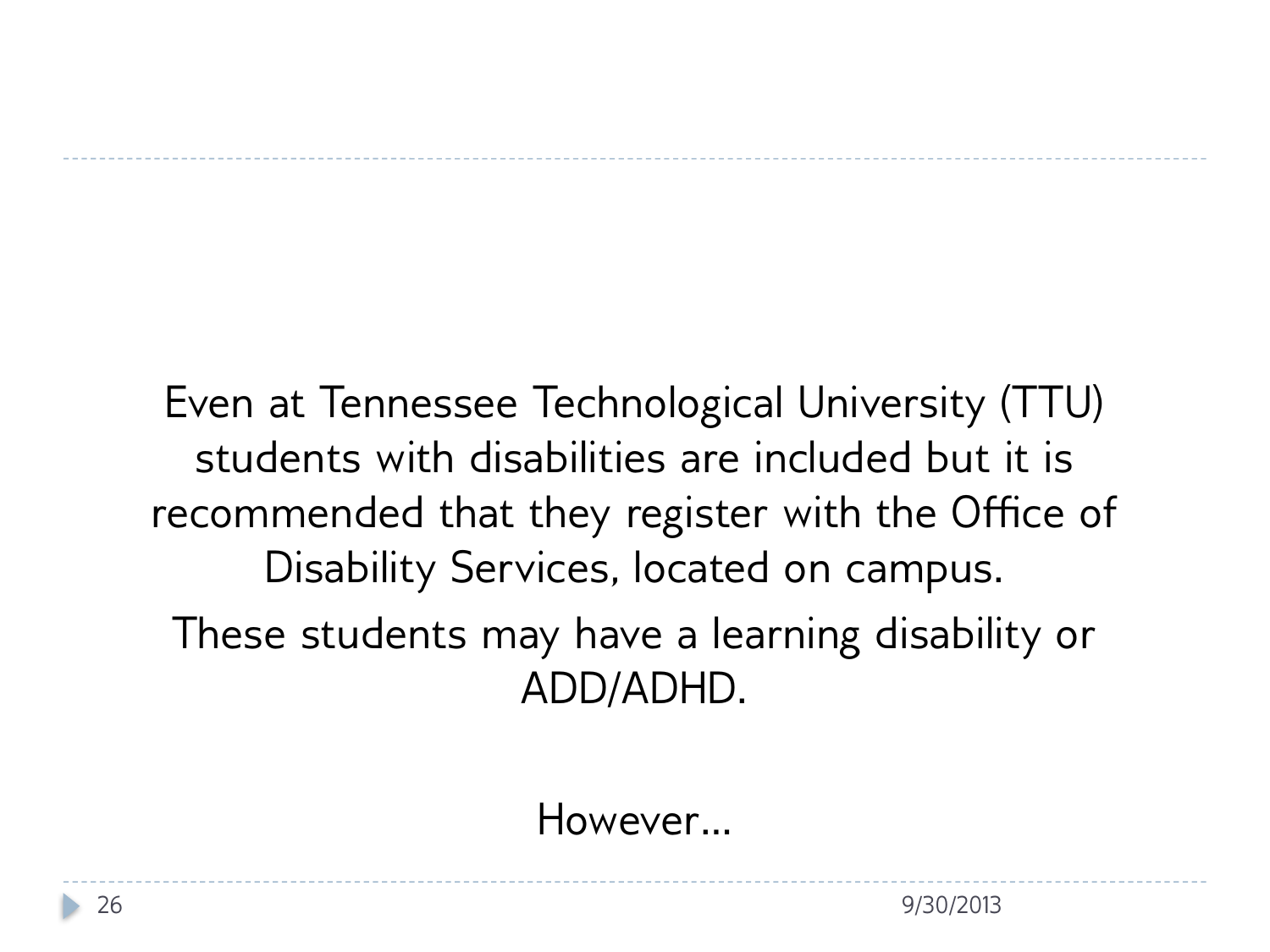

#

Even at Tennessee Technological University (TTU) students with disabilities are included but it is recommended that they register with the Office of Disability Services, located on campus.
These students may have a learning disability or ADD/ADHD.

However…
26
9/30/2013